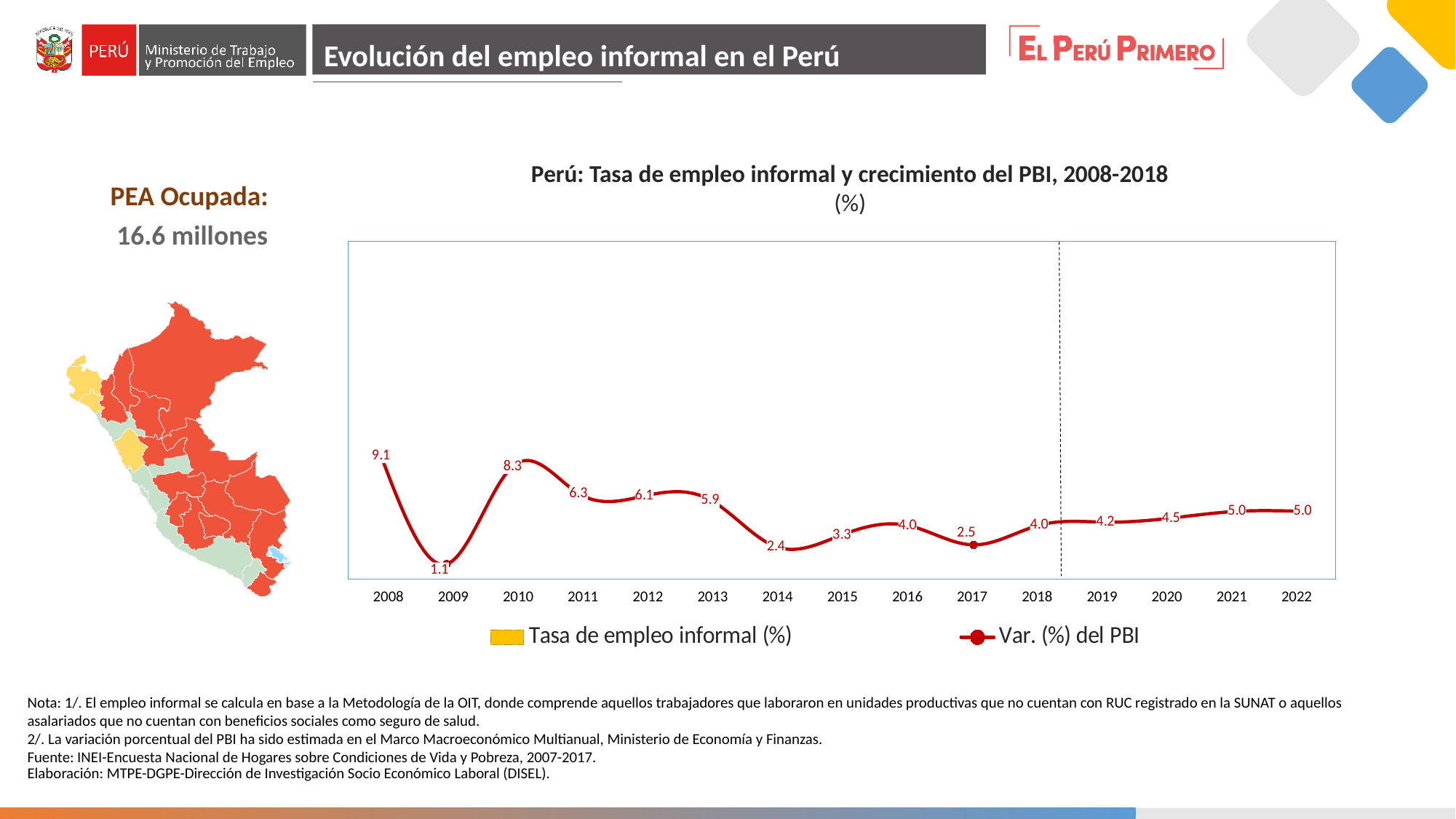

Evolución del empleo informal en el Perú
Perú: Tasa de empleo informal y crecimiento del PBI, 2008-2018 (%)
PEA Ocupada:
 16.6 millones

### Chart

| Category | Tasa de empleo informal (%) | Var. (%) del PBI |
|---|---|---|
| 2008 | 79.1177 | 9.126568301464204 |
| 2009 | 77.1839 | 1.095823659242697 |
| 2010 | 77.08 | 8.332459107495765 |
| 2011 | 75.0321 | 6.327192401611171 |
| 2012 | 74.3058 | 6.139724705604351 |
| 2013 | 73.7043 | 5.852518210849283 |
| 2014 | 72.8352 | 2.381938282559389 |
| 2015 | 73.15 | 3.255889597202682 |
| 2016 | 71.9716 | 3.9558818043529556 |
| 2017 | 72.5465 | 2.5190885349175574 |
| 2018 | 72.4384 | 3.976501518728398 |

| 2008 | 2009 | 2010 | 2011 | 2012 | 2013 | 2014 | 2015 | 2016 | 2017 | 2018 | 2019 | 2020 | 2021 | 2022 |
| --- | --- | --- | --- | --- | --- | --- | --- | --- | --- | --- | --- | --- | --- | --- |
Nota: 1/. El empleo informal se calcula en base a la Metodología de la OIT, donde comprende aquellos trabajadores que laboraron en unidades productivas que no cuentan con RUC registrado en la SUNAT o aquellos asalariados que no cuentan con beneficios sociales como seguro de salud.
2/. La variación porcentual del PBI ha sido estimada en el Marco Macroeconómico Multianual, Ministerio de Economía y Finanzas.
Fuente: INEI-Encuesta Nacional de Hogares sobre Condiciones de Vida y Pobreza, 2007-2017.
Elaboración: MTPE-DGPE-Dirección de Investigación Socio Económico Laboral (DISEL).